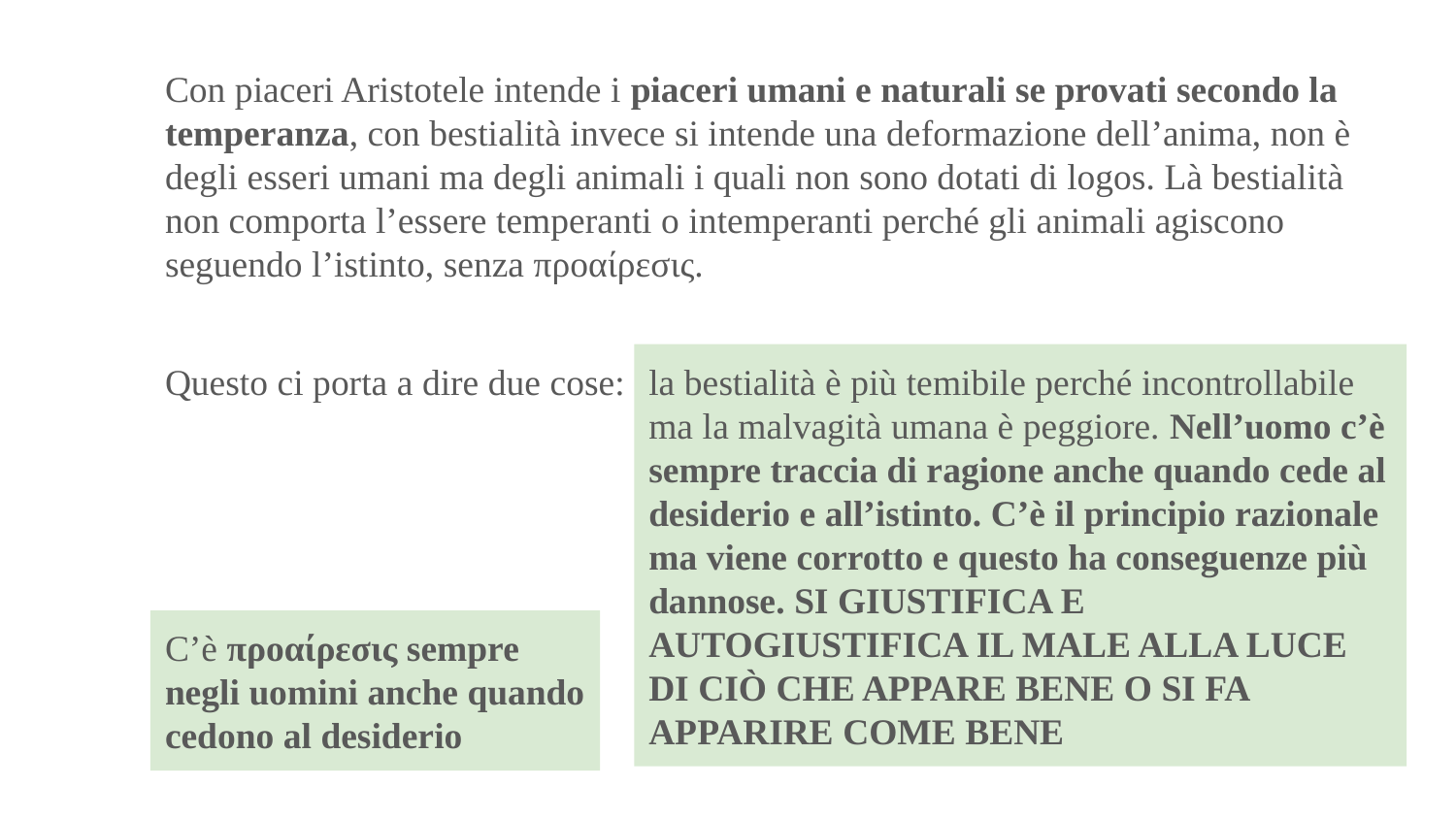

Con piaceri Aristotele intende i piaceri umani e naturali se provati secondo la temperanza, con bestialità invece si intende una deformazione dell’anima, non è degli esseri umani ma degli animali i quali non sono dotati di logos. Là bestialità non comporta l’essere temperanti o intemperanti perché gli animali agiscono seguendo l’istinto, senza προαίρεσις.
Questo ci porta a dire due cose:
la bestialità è più temibile perché incontrollabile ma la malvagità umana è peggiore. Nell’uomo c’è sempre traccia di ragione anche quando cede al desiderio e all’istinto. C’è il principio razionale ma viene corrotto e questo ha conseguenze più dannose. SI GIUSTIFICA E AUTOGIUSTIFICA IL MALE ALLA LUCE DI CIÒ CHE APPARE BENE O SI FA APPARIRE COME BENE
C’è προαίρεσις sempre negli uomini anche quando cedono al desiderio